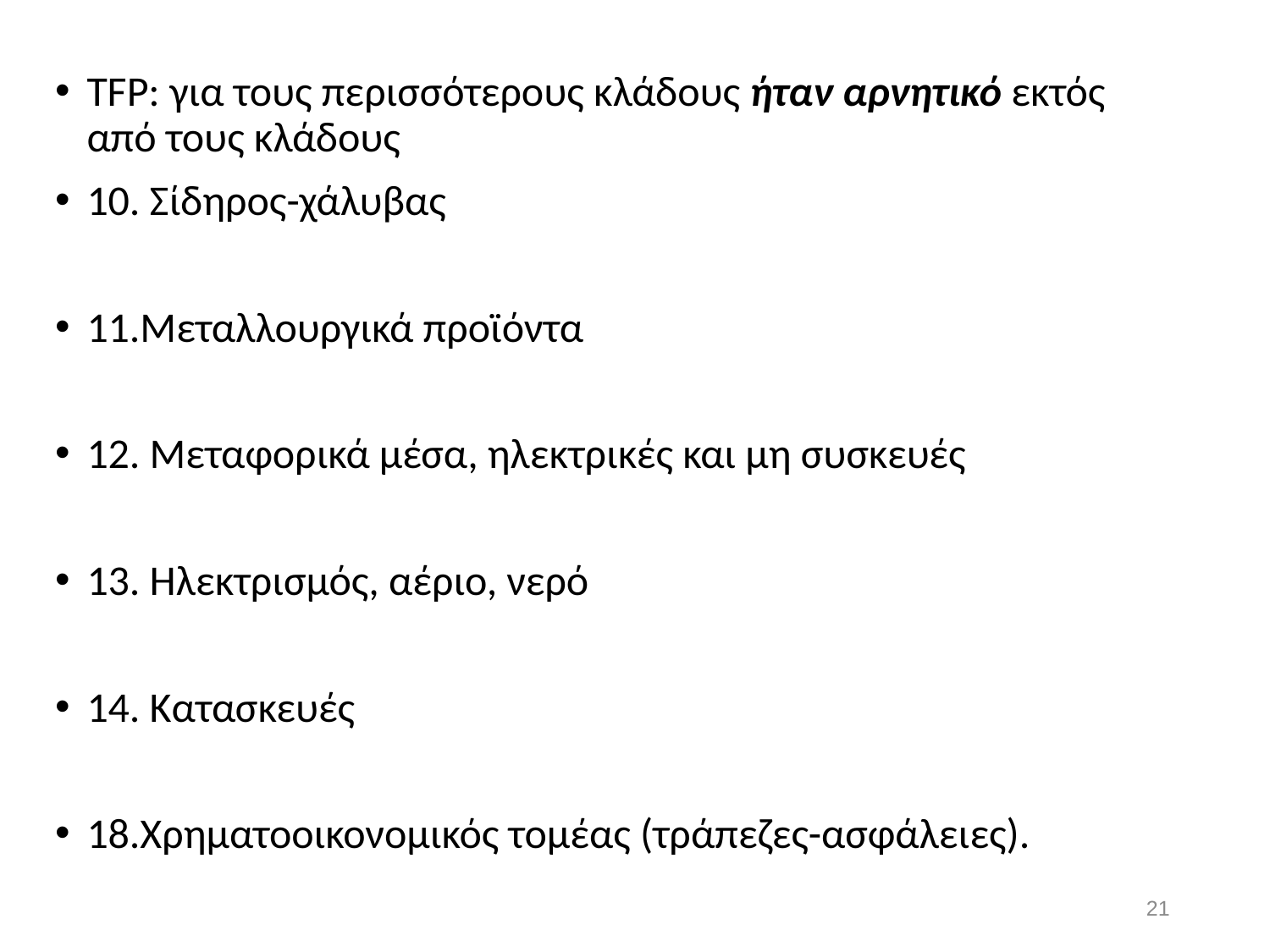

TFP: για τους περισσότερους κλάδους ήταν αρνητικό εκτός από τους κλάδους
10. Σίδηρος-χάλυβας

11.Μεταλλουργικά προϊόντα

12. Μεταφορικά μέσα, ηλεκτρικές και μη συσκευές

13. Ηλεκτρισμός, αέριο, νερό

14. Κατασκευές

18.Χρηματοοικονομικός τομέας (τράπεζες-ασφάλειες).
21